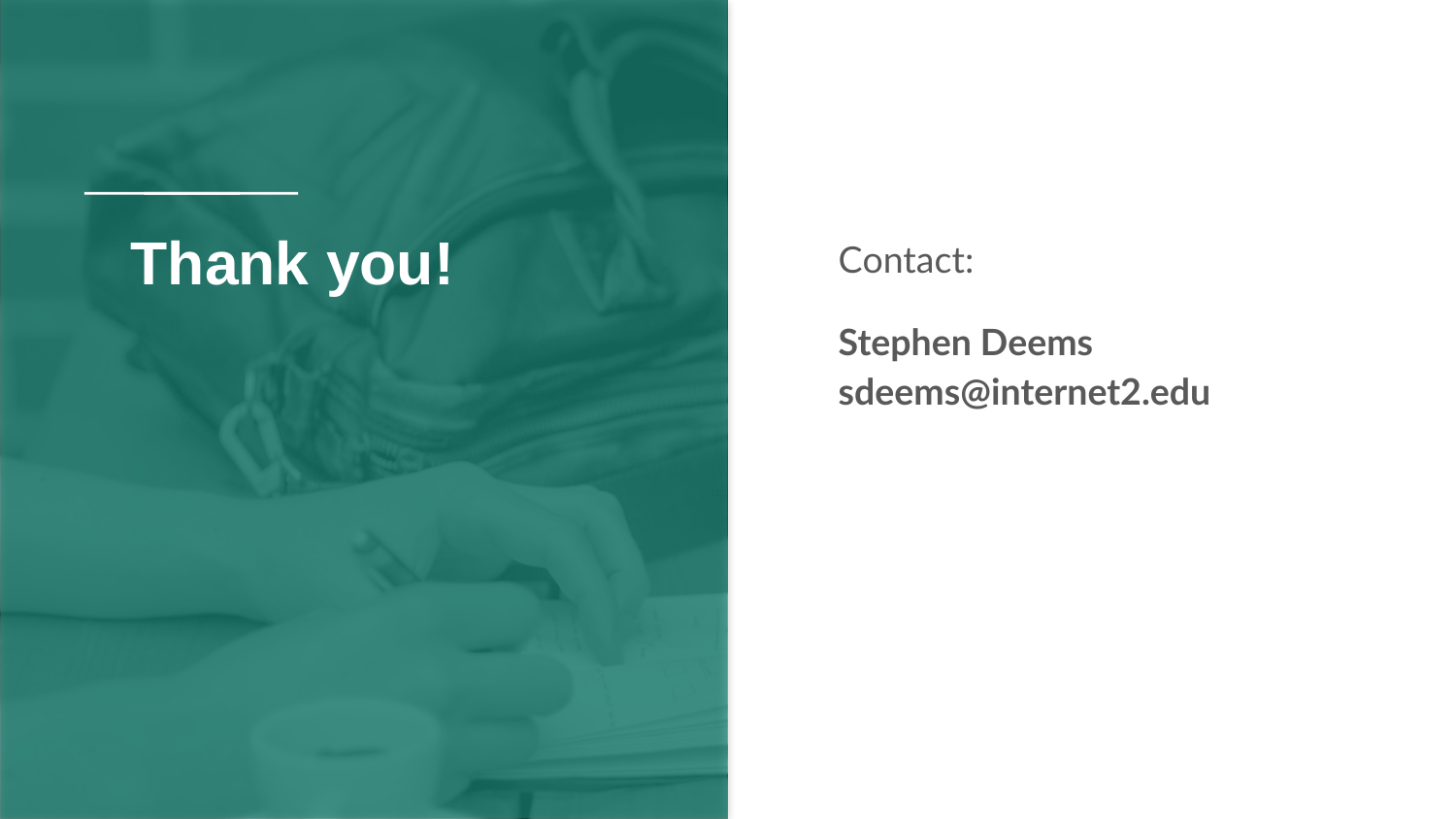

# Thank you!
Contact:
Stephen Deems
sdeems@internet2.edu